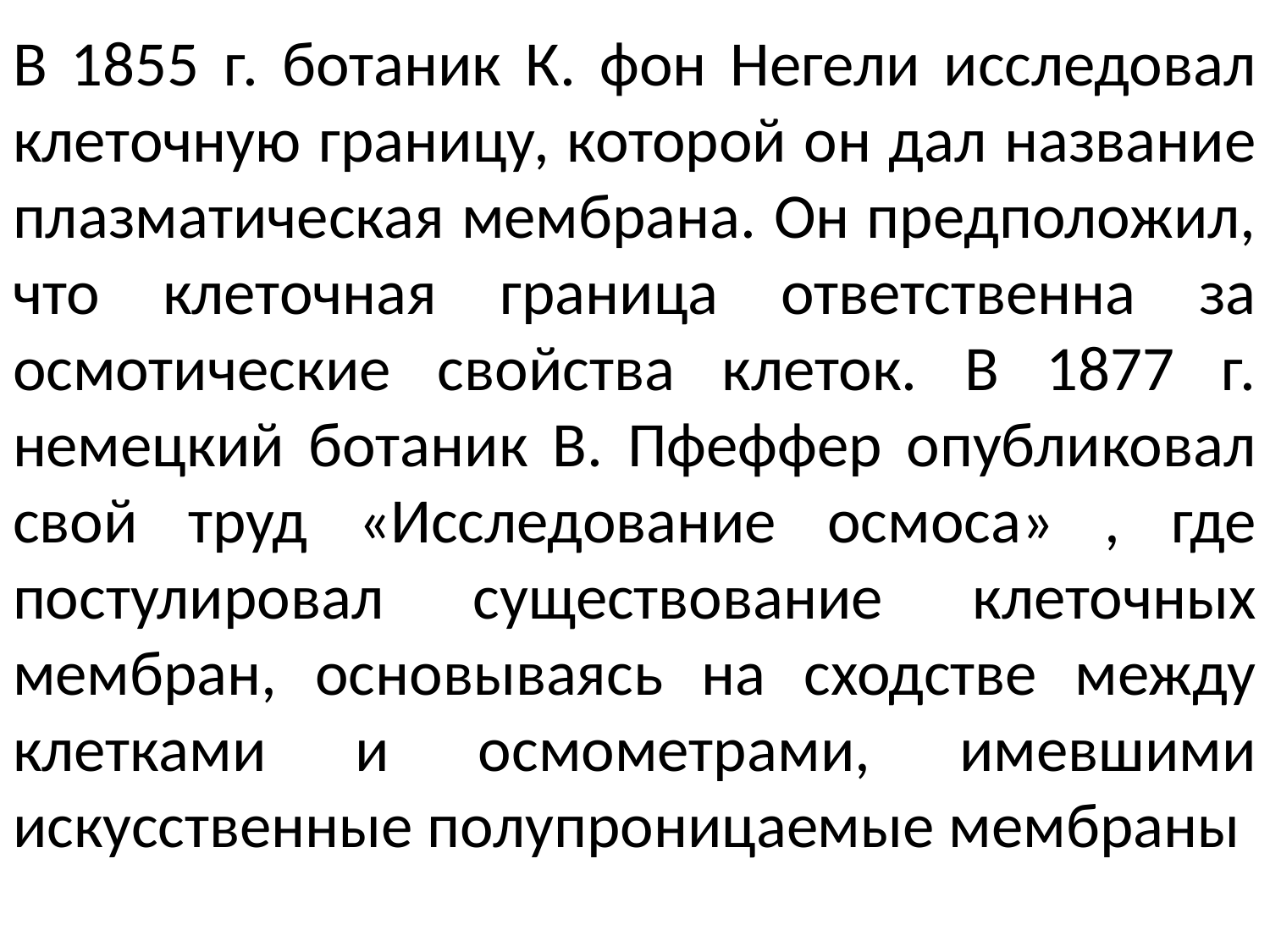

В 1855 г. ботаник К. фон Негели исследовал клеточную границу, которой он дал название плазматическая мембрана. Он предположил, что клеточная граница ответственна за осмотические свойства клеток. В 1877 г. немецкий ботаник В. Пфеффер опубликовал свой труд «Исследование осмоса» , где постулировал существование клеточных мембран, основываясь на сходстве между клетками и осмометрами, имевшими искусственные полупроницаемые мембраны